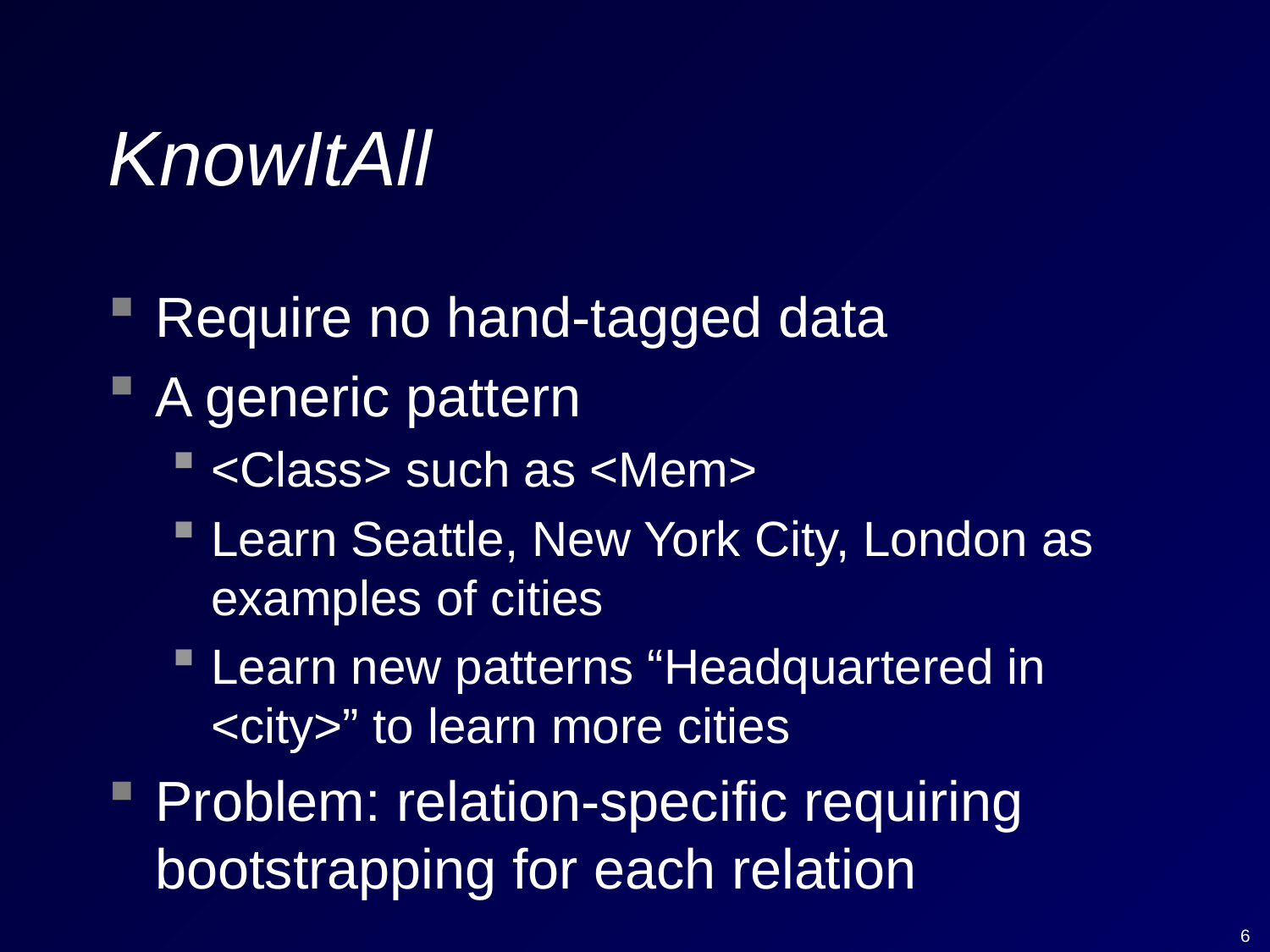

# KnowItAll
Require no hand-tagged data
A generic pattern
<Class> such as <Mem>
Learn Seattle, New York City, London as examples of cities
Learn new patterns “Headquartered in <city>” to learn more cities
Problem: relation-specific requiring bootstrapping for each relation